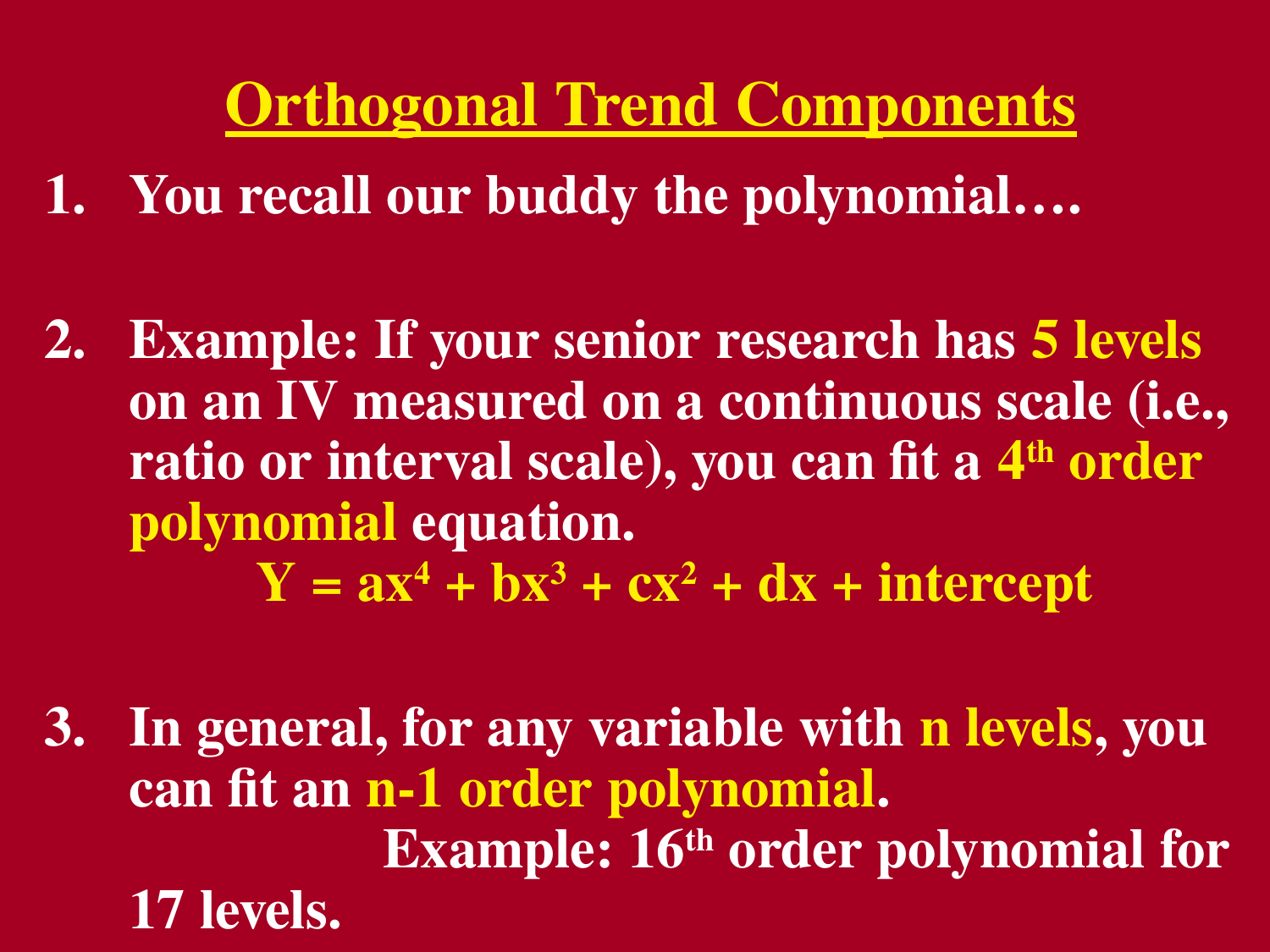

# Orthogonal Trend Components
You recall our buddy the polynomial….

Example: If your senior research has 5 levels on an IV measured on a continuous scale (i.e., ratio or interval scale), you can fit a 4th order polynomial equation.						Y = ax4 + bx3 + cx2 + dx + intercept

In general, for any variable with n levels, you can fit an n-1 order polynomial. 				Example: 16th order polynomial for 17 levels.